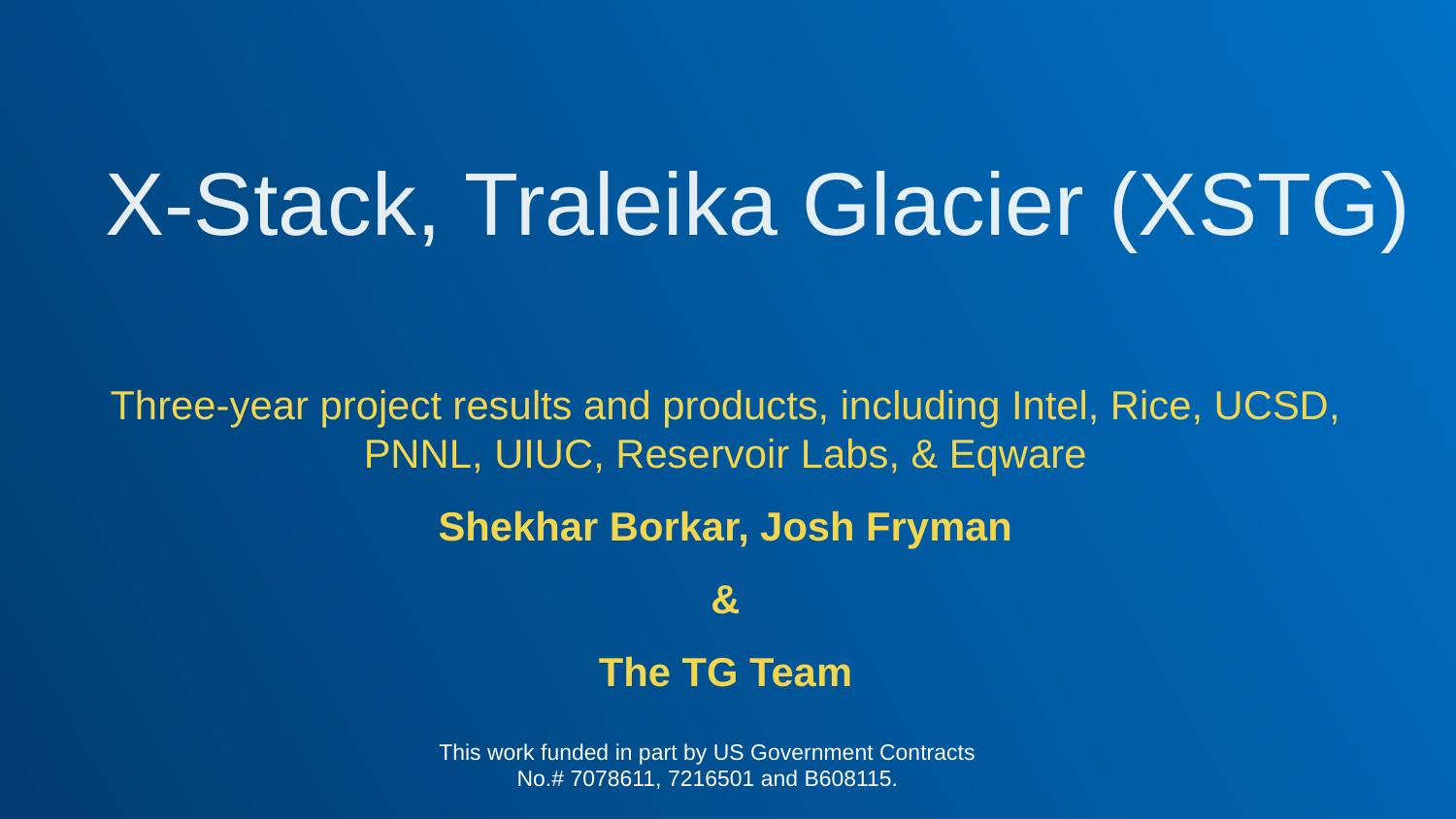

# X-Stack, Traleika Glacier (XSTG)
Three-year project results and products, including Intel, Rice, UCSD, PNNL, UIUC, Reservoir Labs, & Eqware
Shekhar Borkar, Josh Fryman
&
The TG Team

This work funded in part by US Government Contracts No.# 7078611, 7216501 and B608115.